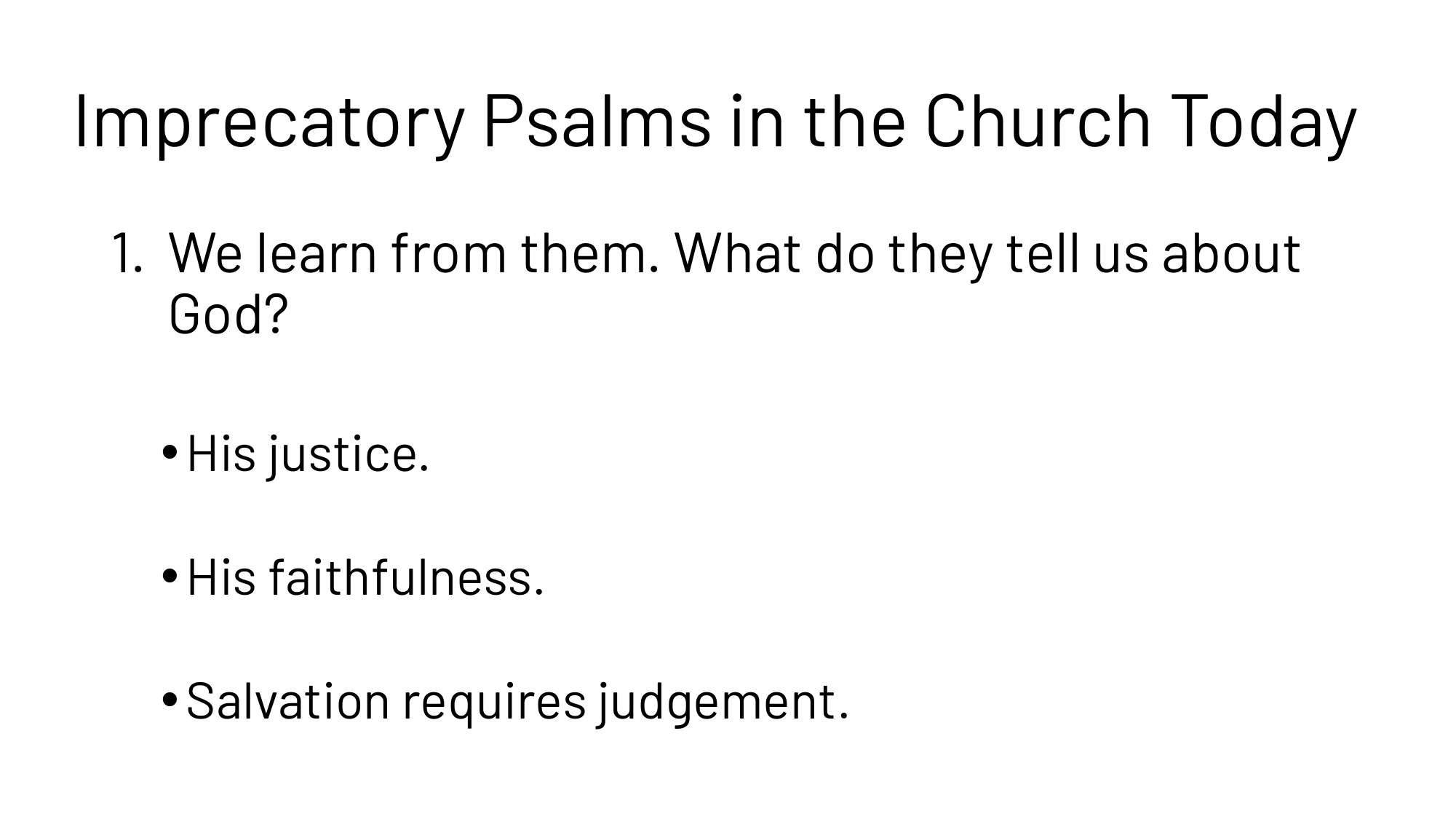

# Imprecatory Psalms in the Church Today
We learn from them. What do they tell us about God?

His justice.

His faithfulness.

Salvation requires judgement.